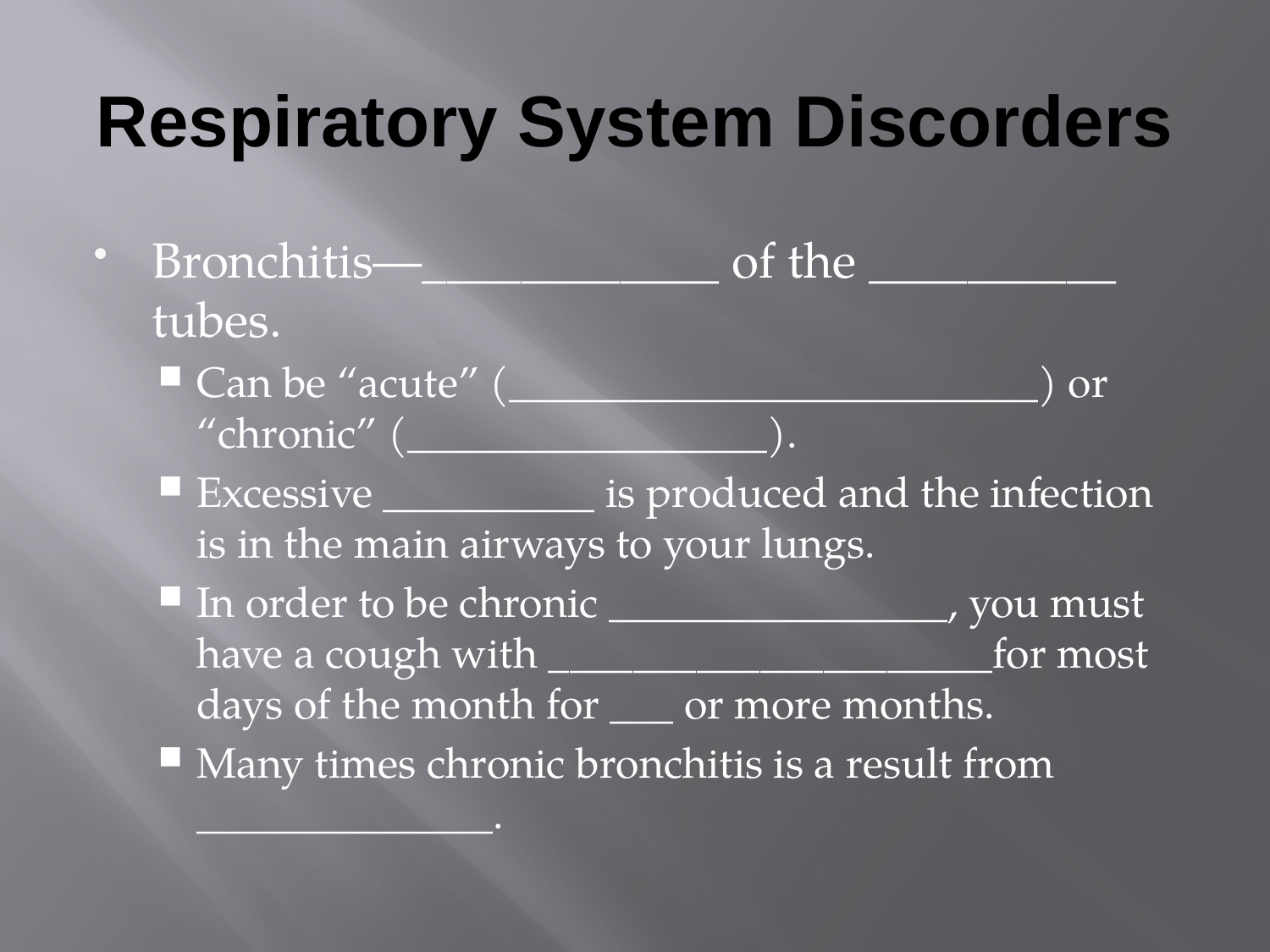

# Respiratory System Discorders
Bronchitis—____________ of the __________ tubes.
Can be “acute” (_________________________) or “chronic” (_________________).
Excessive __________ is produced and the infection is in the main airways to your lungs.
In order to be chronic ________________, you must have a cough with _____________________for most days of the month for ___ or more months.
Many times chronic bronchitis is a result from ______________.